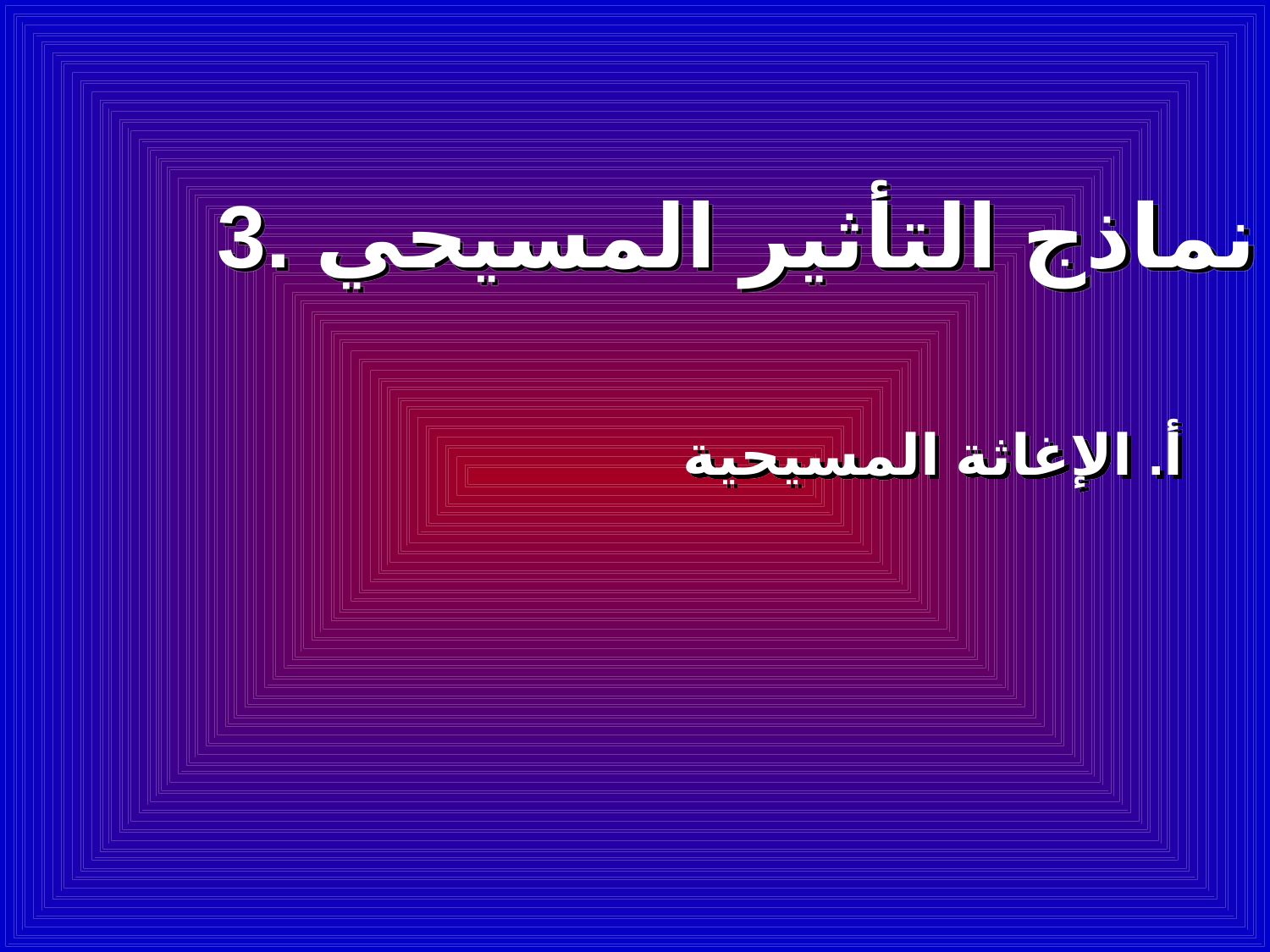

3. نماذج التأثير المسيحي

أ. الإغاثة المسيحية